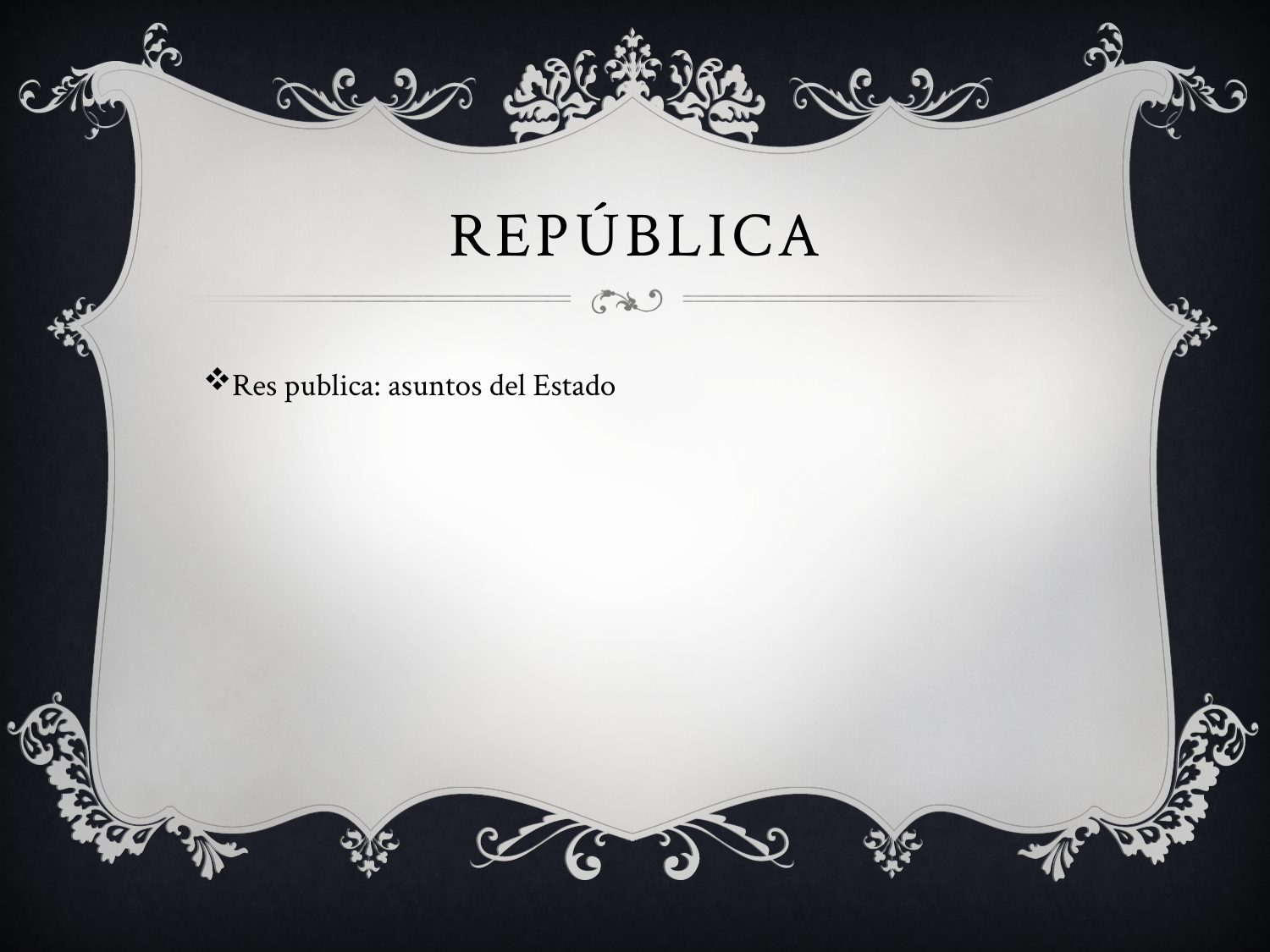

# república
Res publica: asuntos del Estado